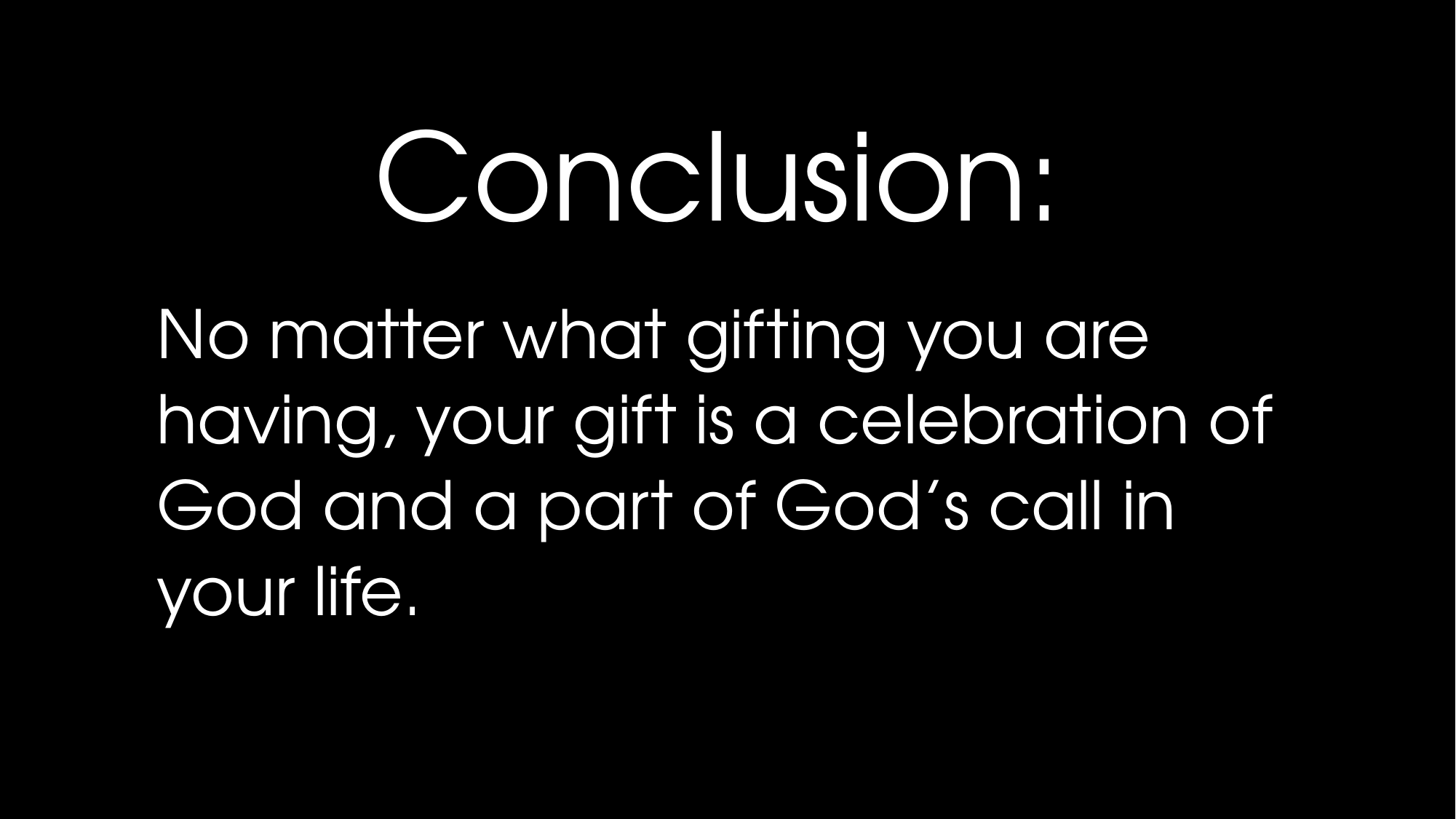

Conclusion:
No matter what gifting you are having, your gift is a celebration of God and a part of God’s call in your life.